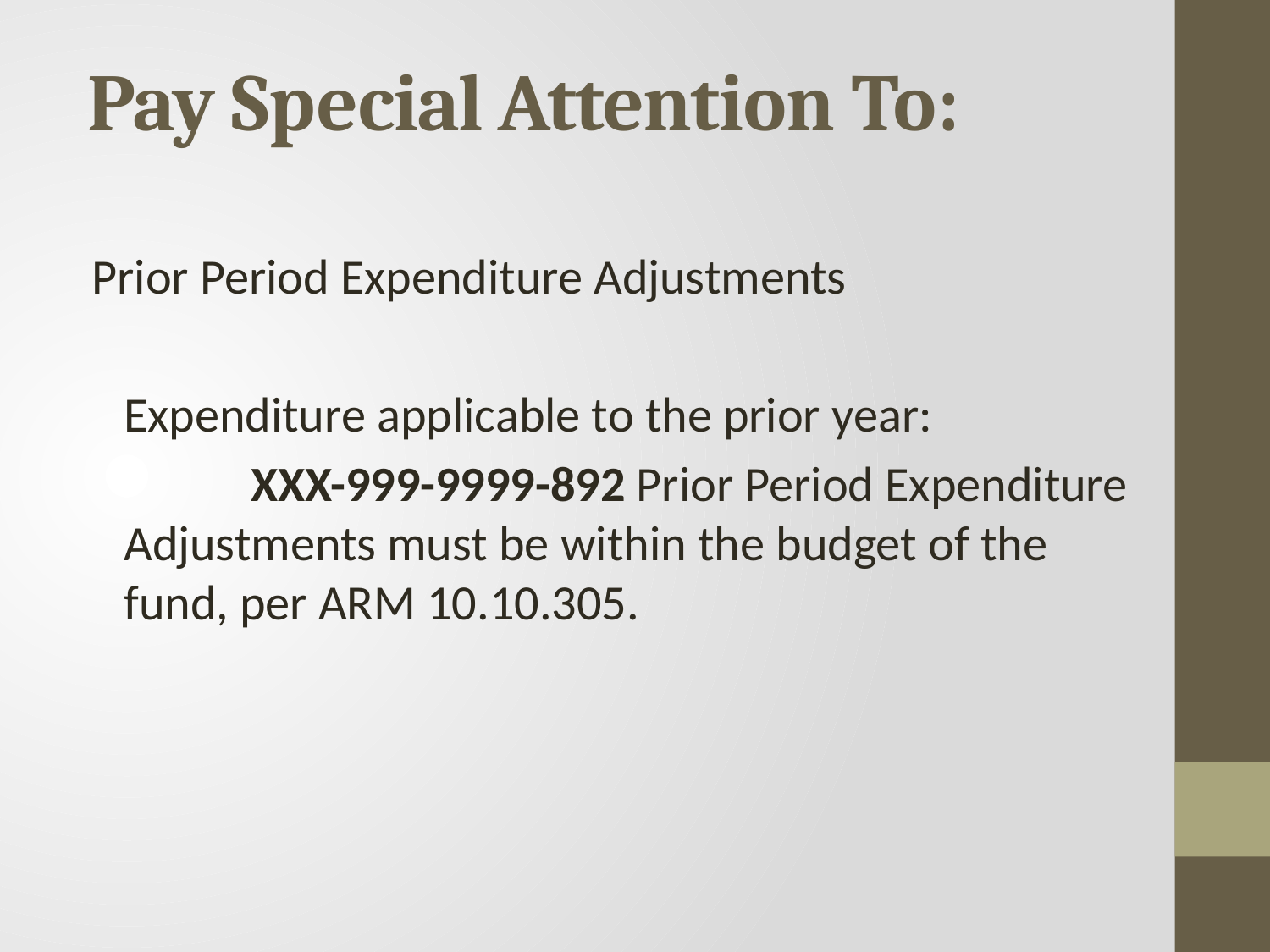

# Pay Special Attention To:

Prior Period Expenditure Adjustments

	Expenditure applicable to the prior year:
		XXX-999-9999-892 Prior Period Expenditure 	Adjustments must be within the budget of the 	fund, per ARM 10.10.305.